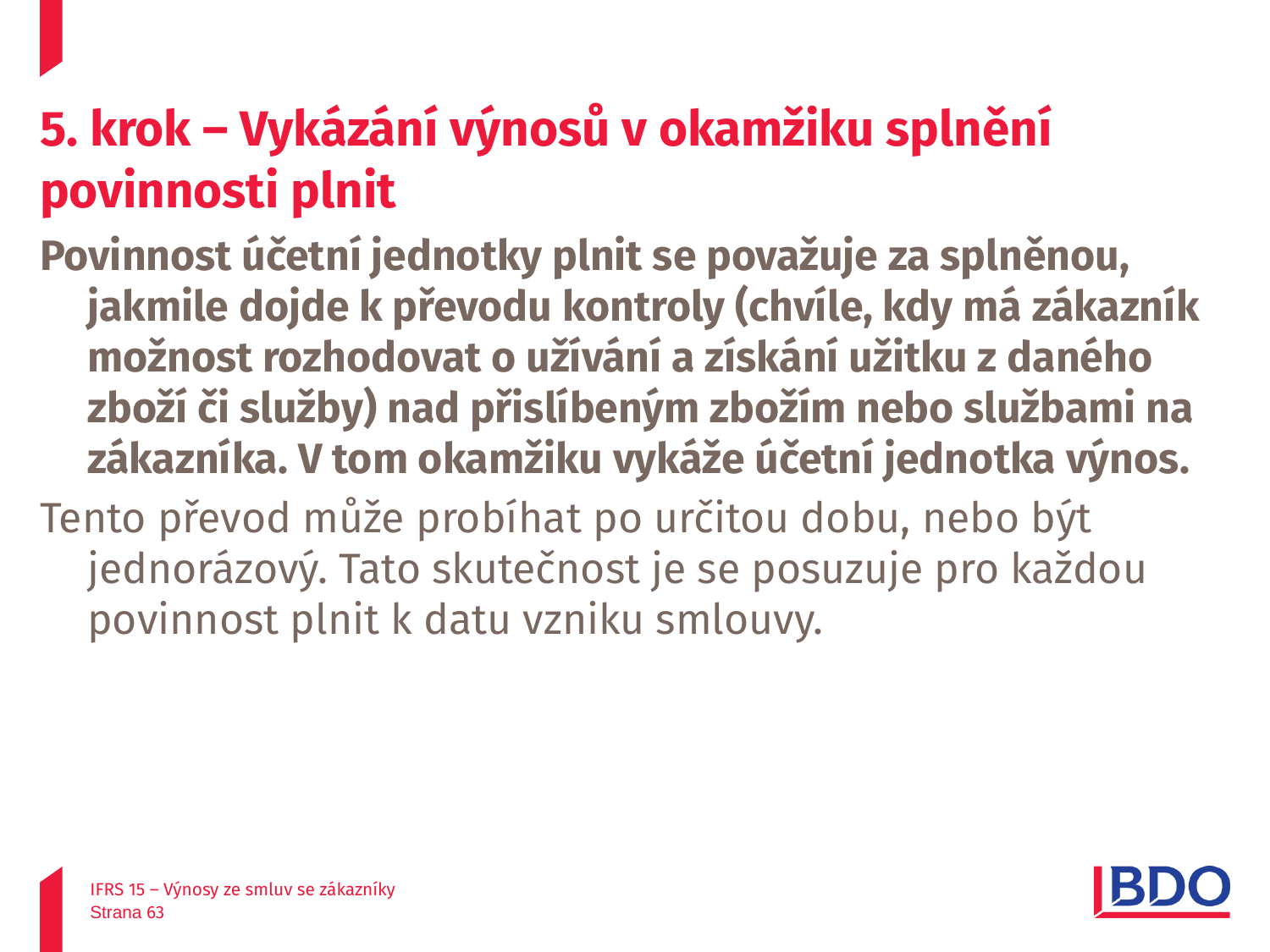

# 5. krok – Vykázání výnosů v okamžiku splnění povinnosti plnit
Povinnost účetní jednotky plnit se považuje za splněnou, jakmile dojde k převodu kontroly (chvíle, kdy má zákazník možnost rozhodovat o užívání a získání užitku z daného zboží či služby) nad přislíbeným zbožím nebo službami na zákazníka. V tom okamžiku vykáže účetní jednotka výnos.
Tento převod může probíhat po určitou dobu, nebo být jednorázový. Tato skutečnost je se posuzuje pro každou povinnost plnit k datu vzniku smlouvy.

IFRS 15 – Výnosy ze smluv se zákazníky
Strana 63